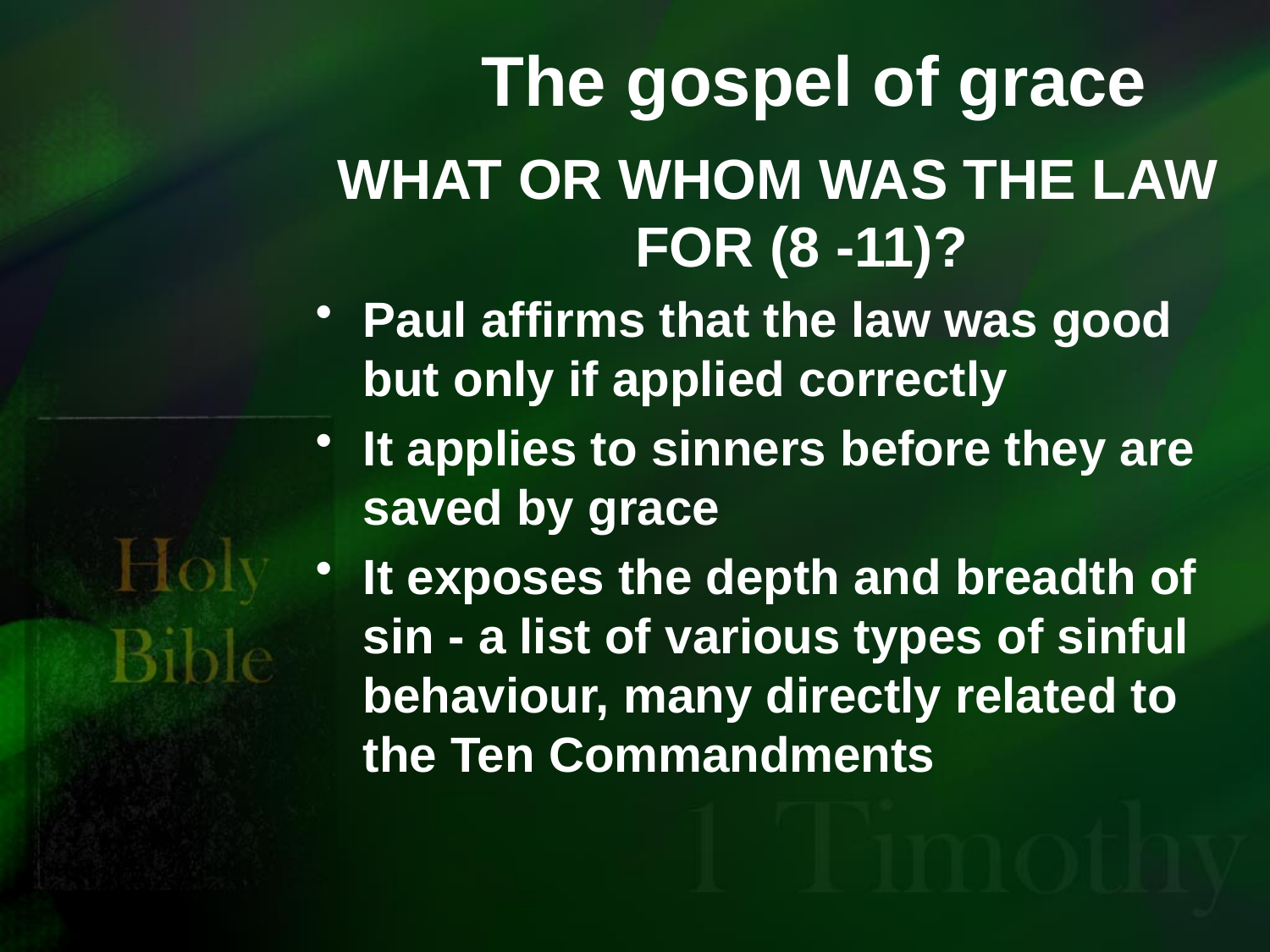

# The gospel of grace
WHAT OR WHOM WAS THE LAW FOR (8 -11)?
Paul affirms that the law was good but only if applied correctly
It applies to sinners before they are saved by grace
It exposes the depth and breadth of sin - a list of various types of sinful behaviour, many directly related to the Ten Commandments